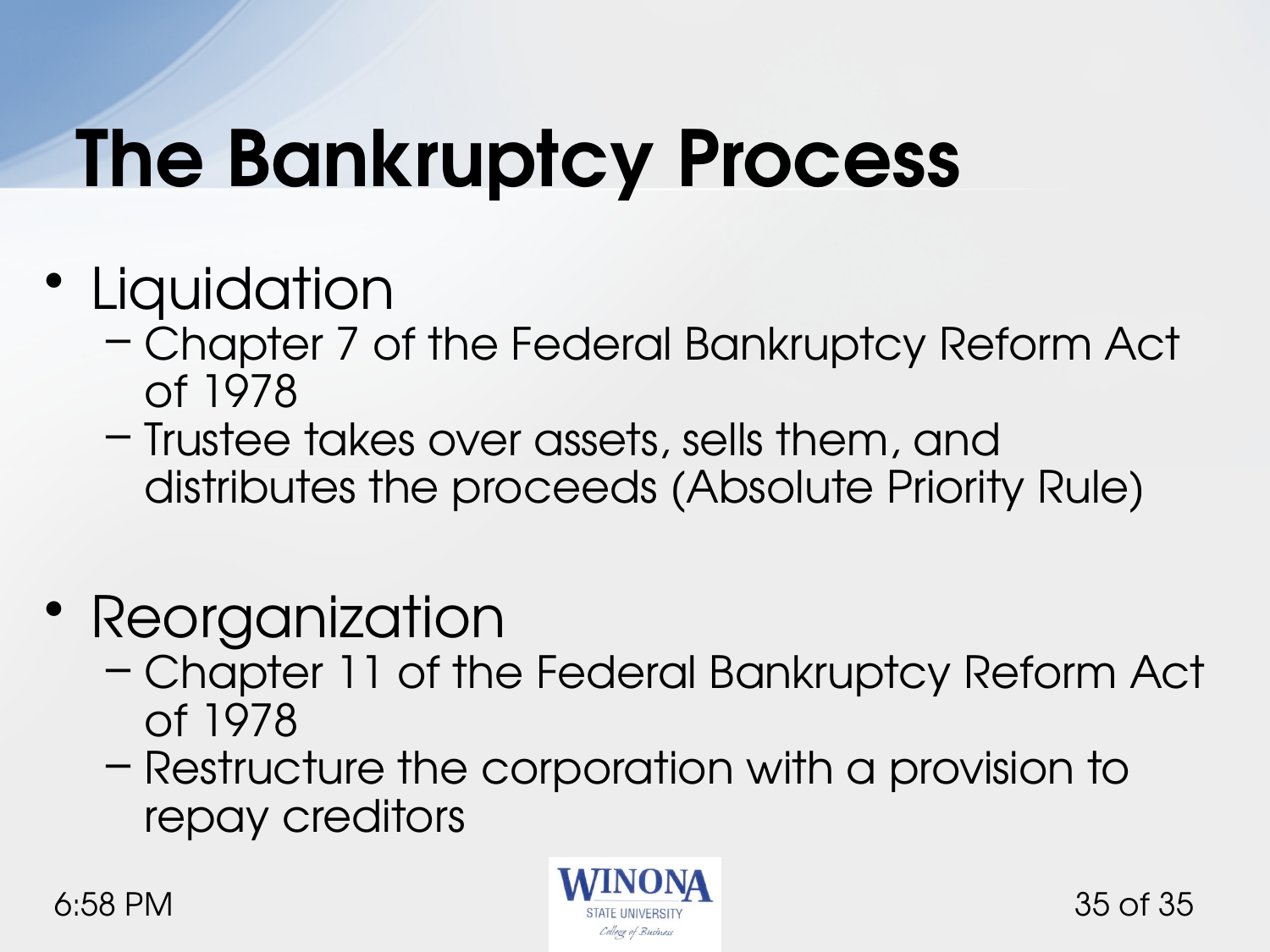

# The Bankruptcy Process
Liquidation
Chapter 7 of the Federal Bankruptcy Reform Act of 1978
Trustee takes over assets, sells them, and distributes the proceeds (Absolute Priority Rule)

Reorganization
Chapter 11 of the Federal Bankruptcy Reform Act of 1978
Restructure the corporation with a provision to repay creditors